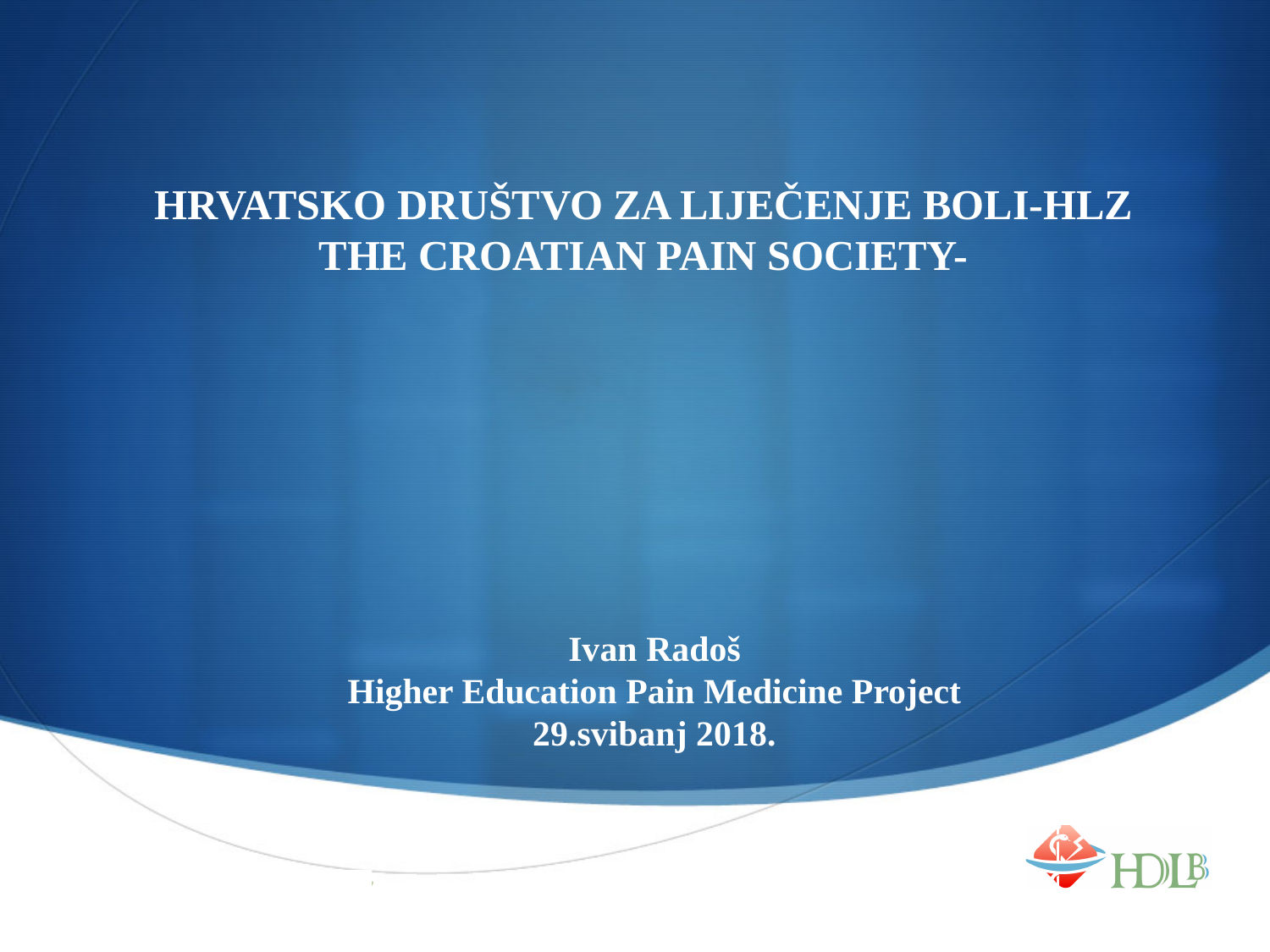

HRVATSKO DRUŠTVO ZA LIJEČENJE BOLI-HLZ
THE CROATIAN PAIN SOCIETY-

Ivan Radoš
Higher Education Pain Medicine Project
29.svibanj 2018.